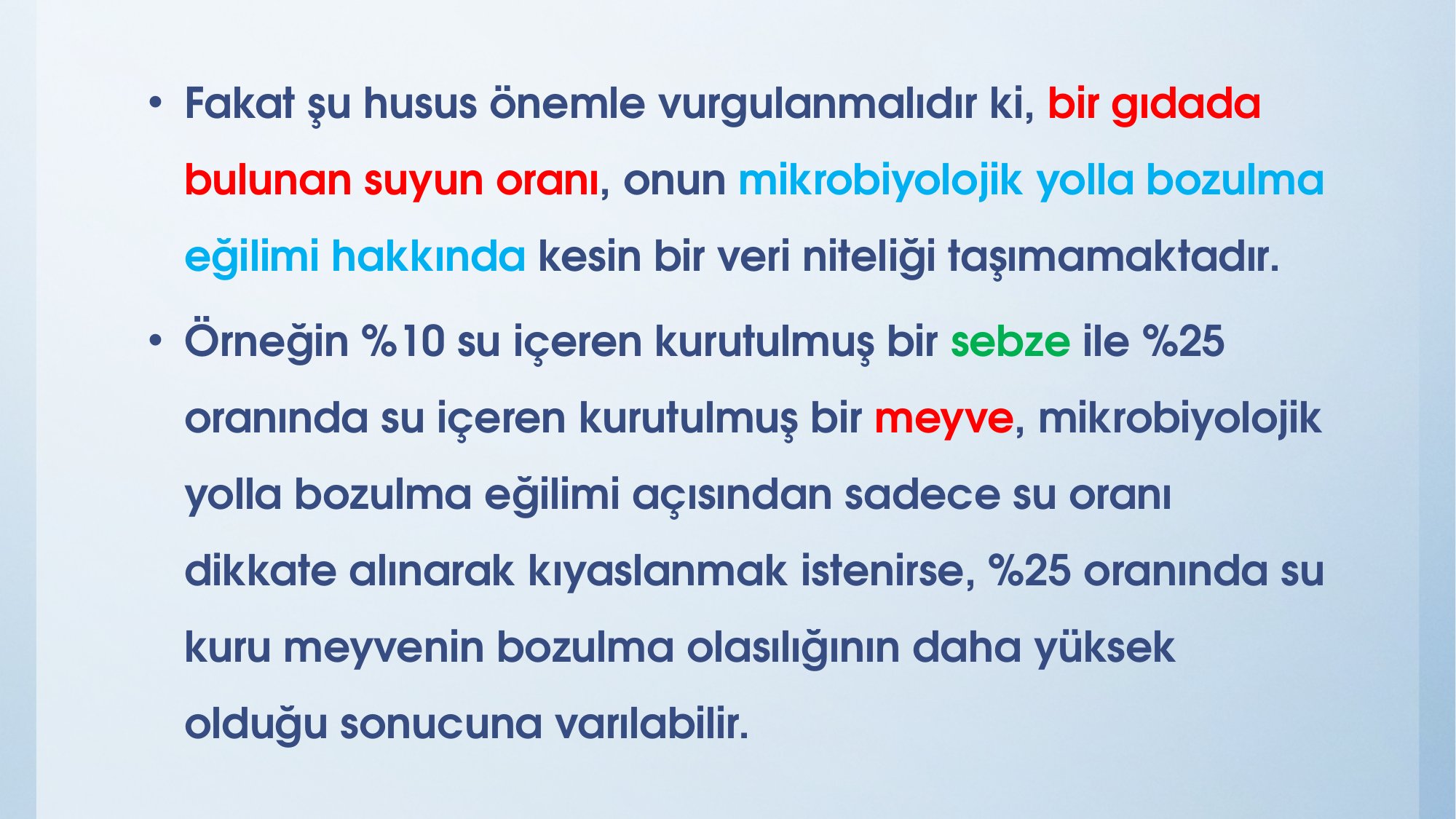

Fakat şu husus önemle vurgulanmalıdır ki, bir gıdada bulunan suyun oranı, onun mikrobiyolojik yolla bozulma eğilimi hakkında kesin bir veri niteliği taşımamaktadır.
Örneğin %10 su içeren kurutulmuş bir sebze ile %25 oranında su içeren kurutulmuş bir meyve, mikrobiyolojik yolla bozulma eğilimi açısından sadece su oranı dikkate alınarak kıyaslanmak istenirse, %25 oranında su kuru meyvenin bozulma olasılığının daha yüksek olduğu sonucuna varılabilir.